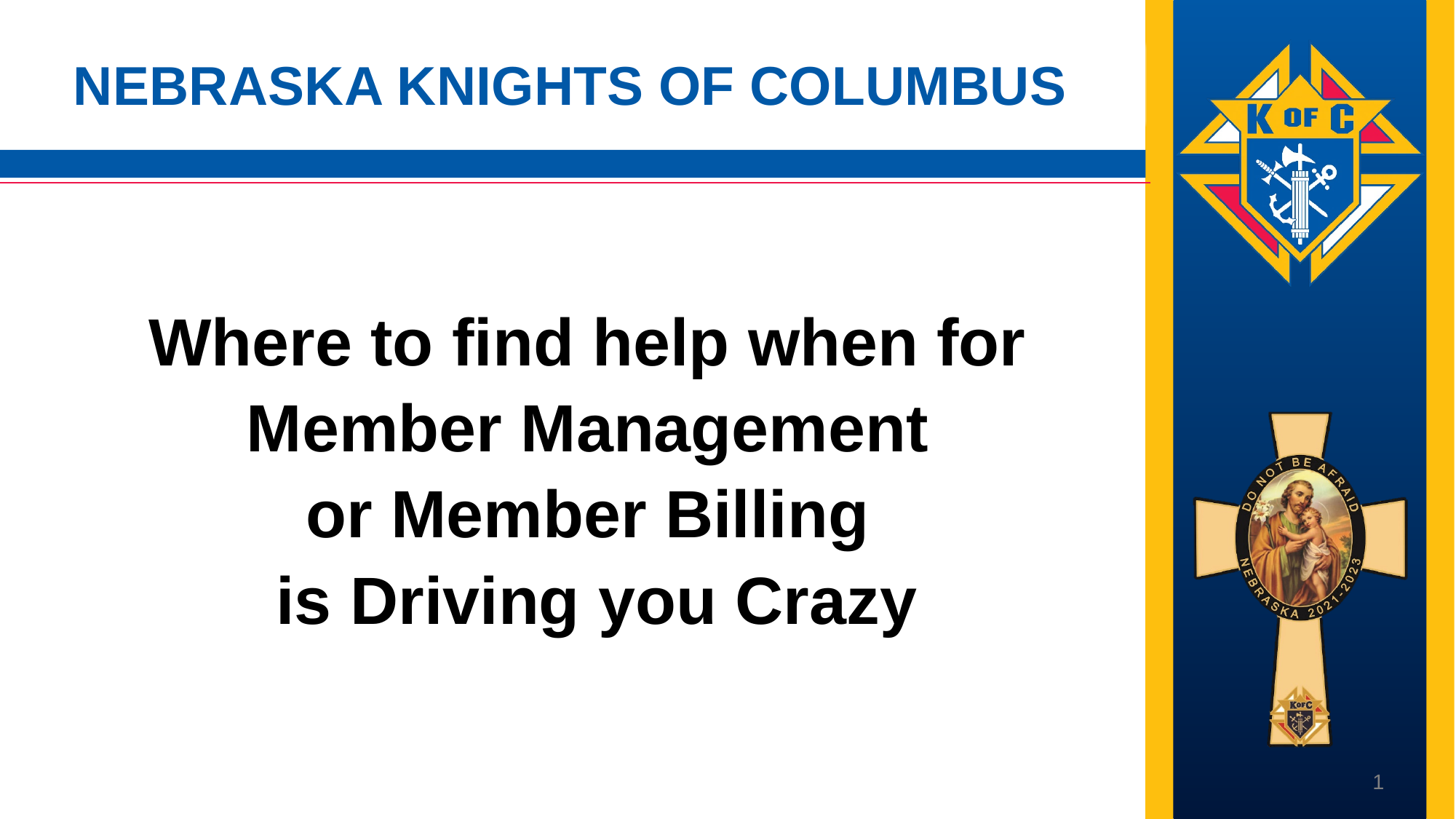

Nebraska Knights of Columbus

Where to find help when for
Member Management
or Member Billing
is Driving you Crazy
Learn the FS ways, you will
So, you are the Financial Secretary